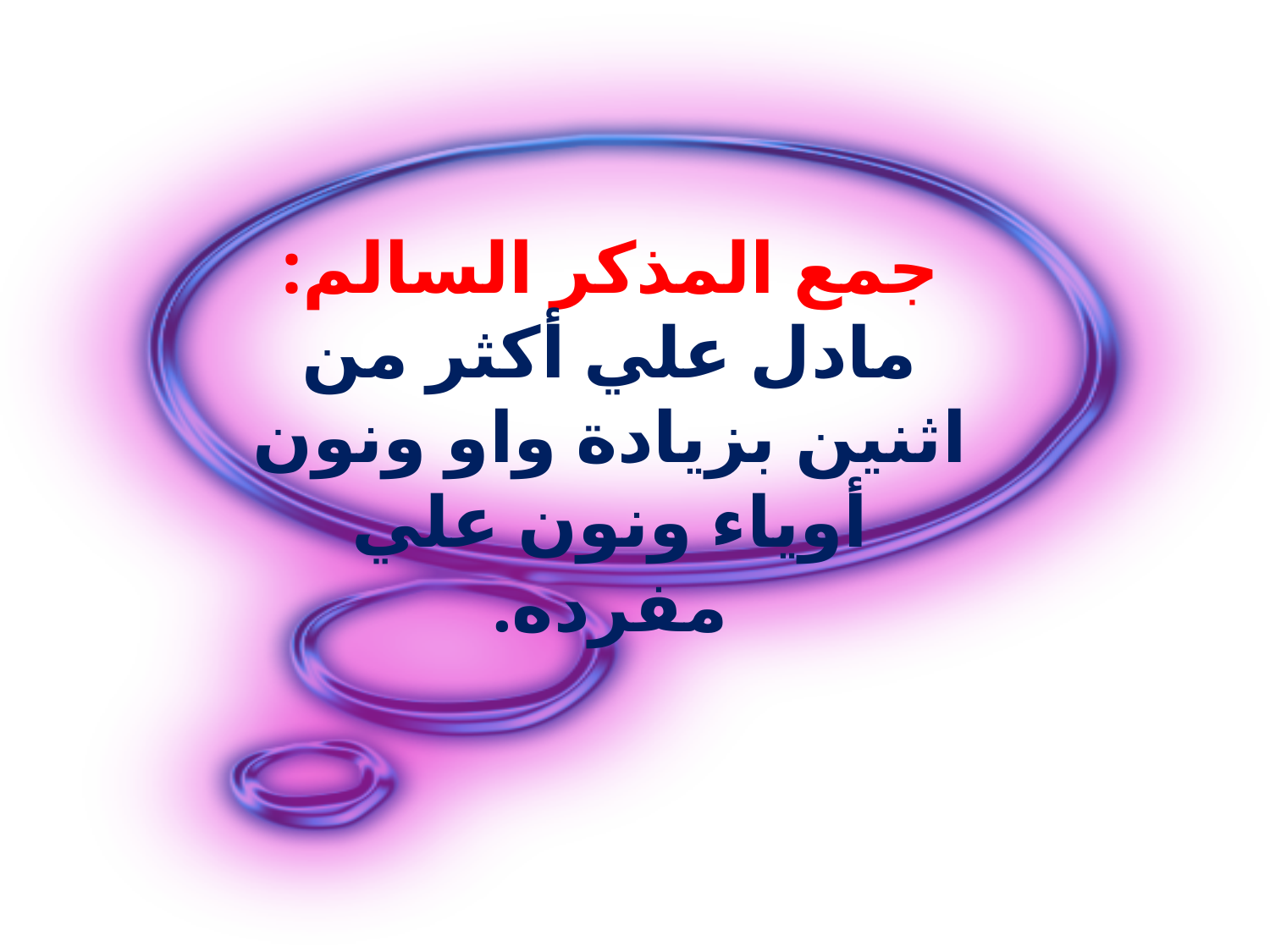

جمع المذكر السالم: مادل علي أكثر من اثنين بزيادة واو ونون أوياء ونون علي مفرده.